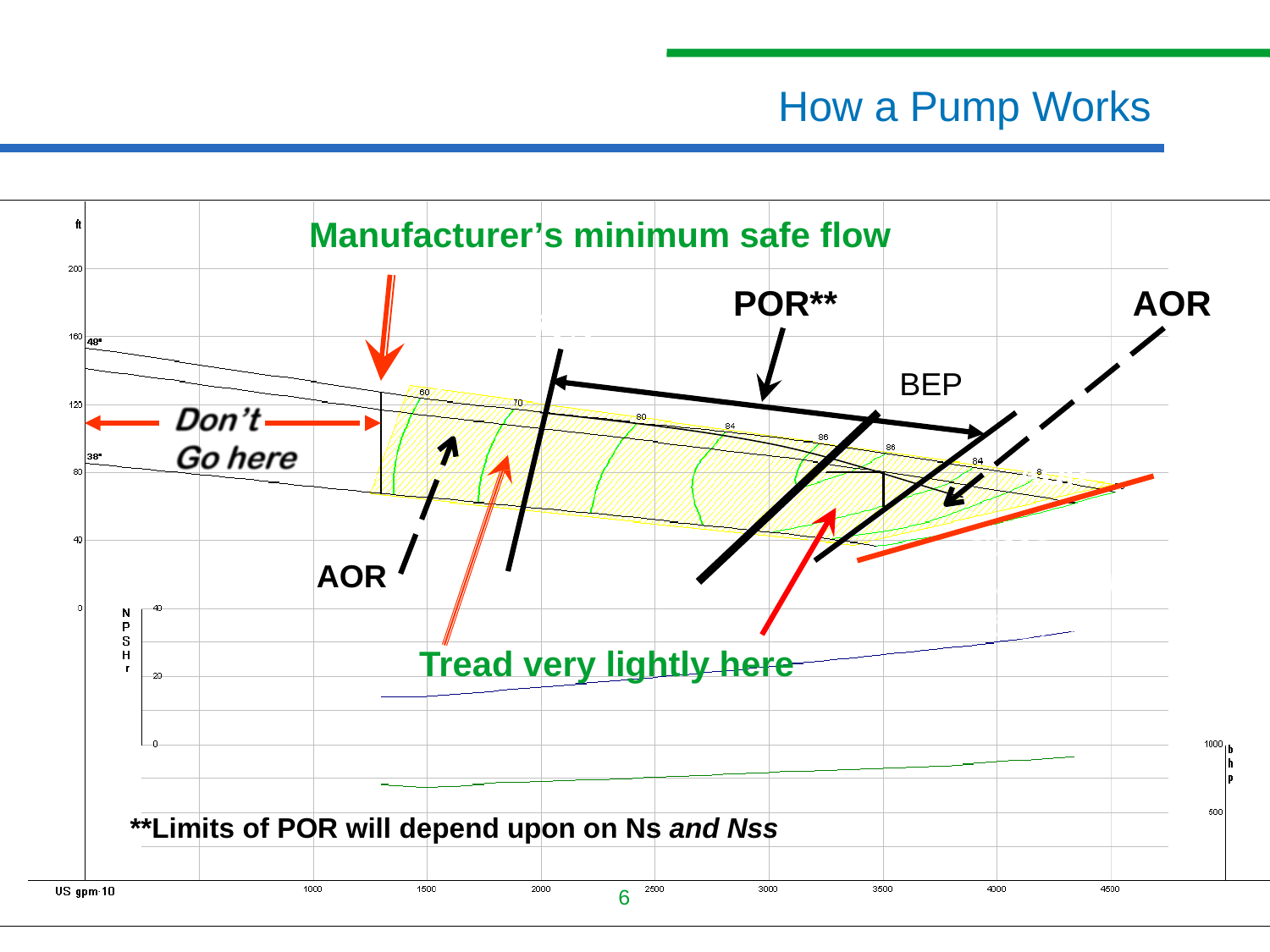

# How a Pump Works

Manufacturer’s minimum safe flow

POR**
AOR
70%

AOR
POR
BEP
120%

AOR

AOR

Tread very lightly here
**Limits of POR will depend upon on Ns and Nss
6